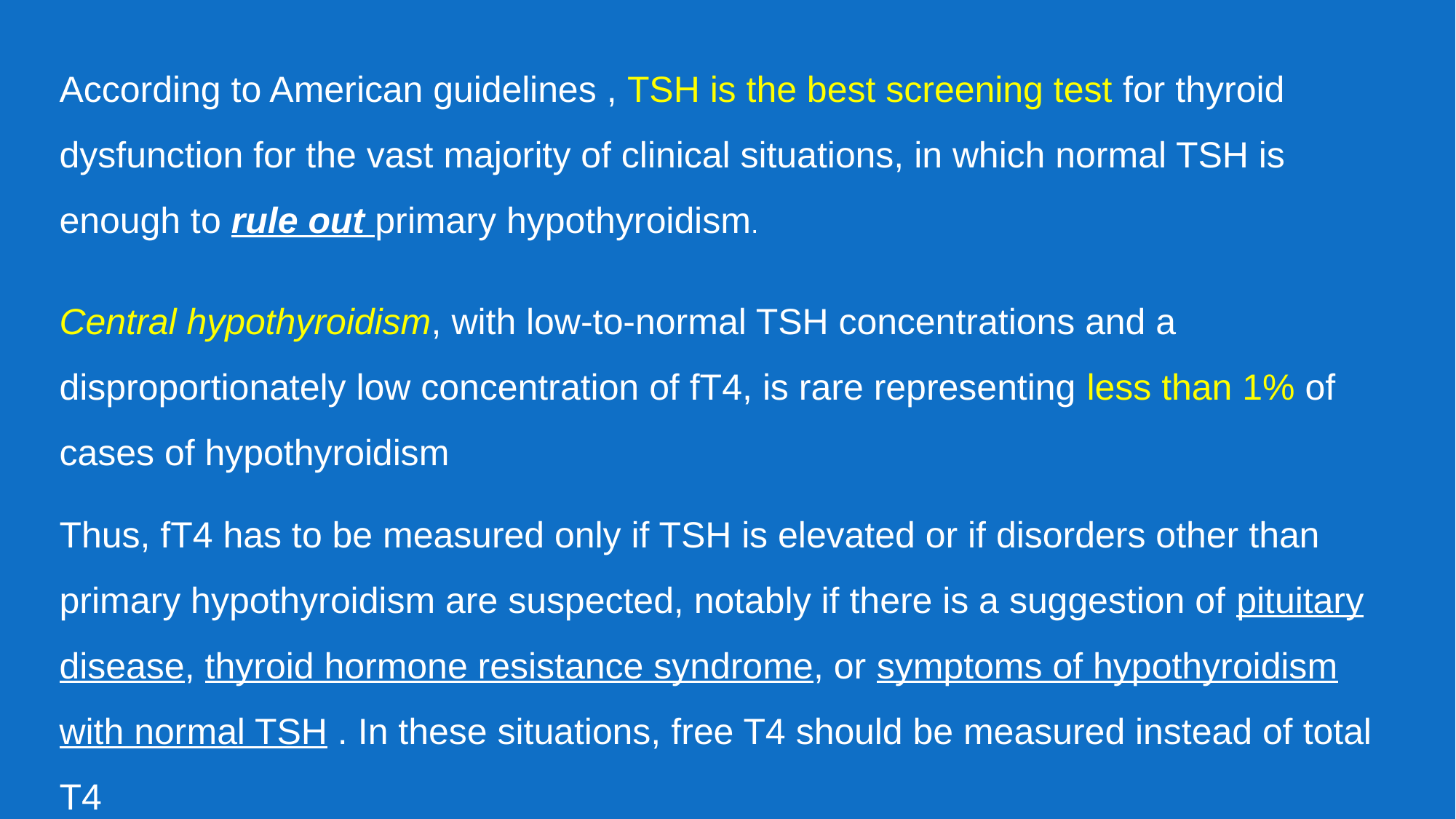

According to American guidelines , TSH is the best screening test for thyroid dysfunction for the vast majority of clinical situations, in which normal TSH is enough to rule out primary hypothyroidism.
Central hypothyroidism, with low-to-normal TSH concentrations and a disproportionately low concentration of fT4, is rare representing less than 1% of cases of hypothyroidism
Thus, fT4 has to be measured only if TSH is elevated or if disorders other than primary hypothyroidism are suspected, notably if there is a suggestion of pituitary disease, thyroid hormone resistance syndrome, or symptoms of hypothyroidism with normal TSH . In these situations, free T4 should be measured instead of total T4